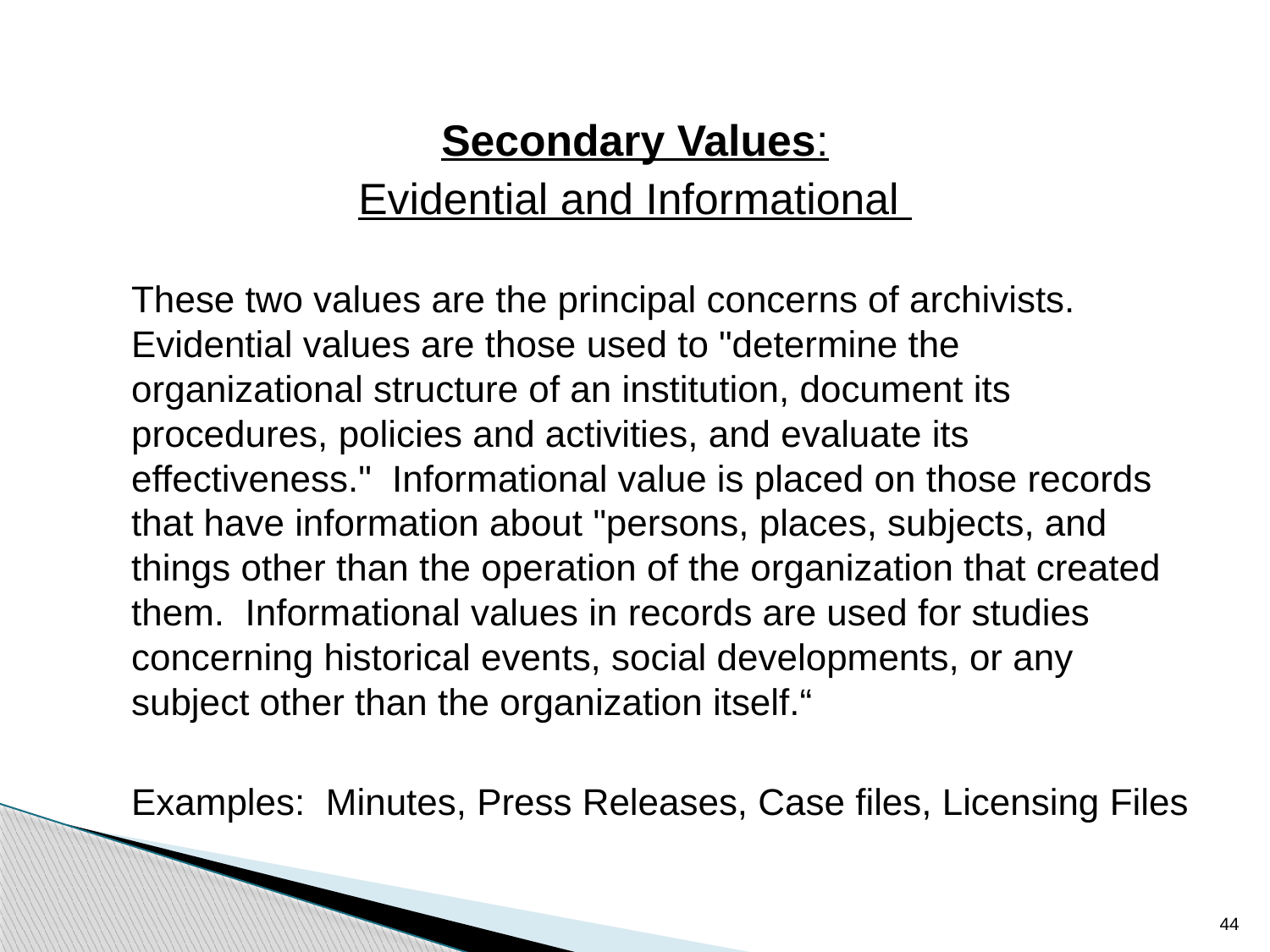

#
Secondary Values:
Evidential and Informational

These two values are the principal concerns of archivists.  Evidential values are those used to "determine the organizational structure of an institution, document its procedures, policies and activities, and evaluate its effectiveness."  Informational value is placed on those records that have information about "persons, places, subjects, and things other than the operation of the organization that created them.  Informational values in records are used for studies concerning historical events, social developments, or any subject other than the organization itself.“

Examples:  Minutes, Press Releases, Case files, Licensing Files

44